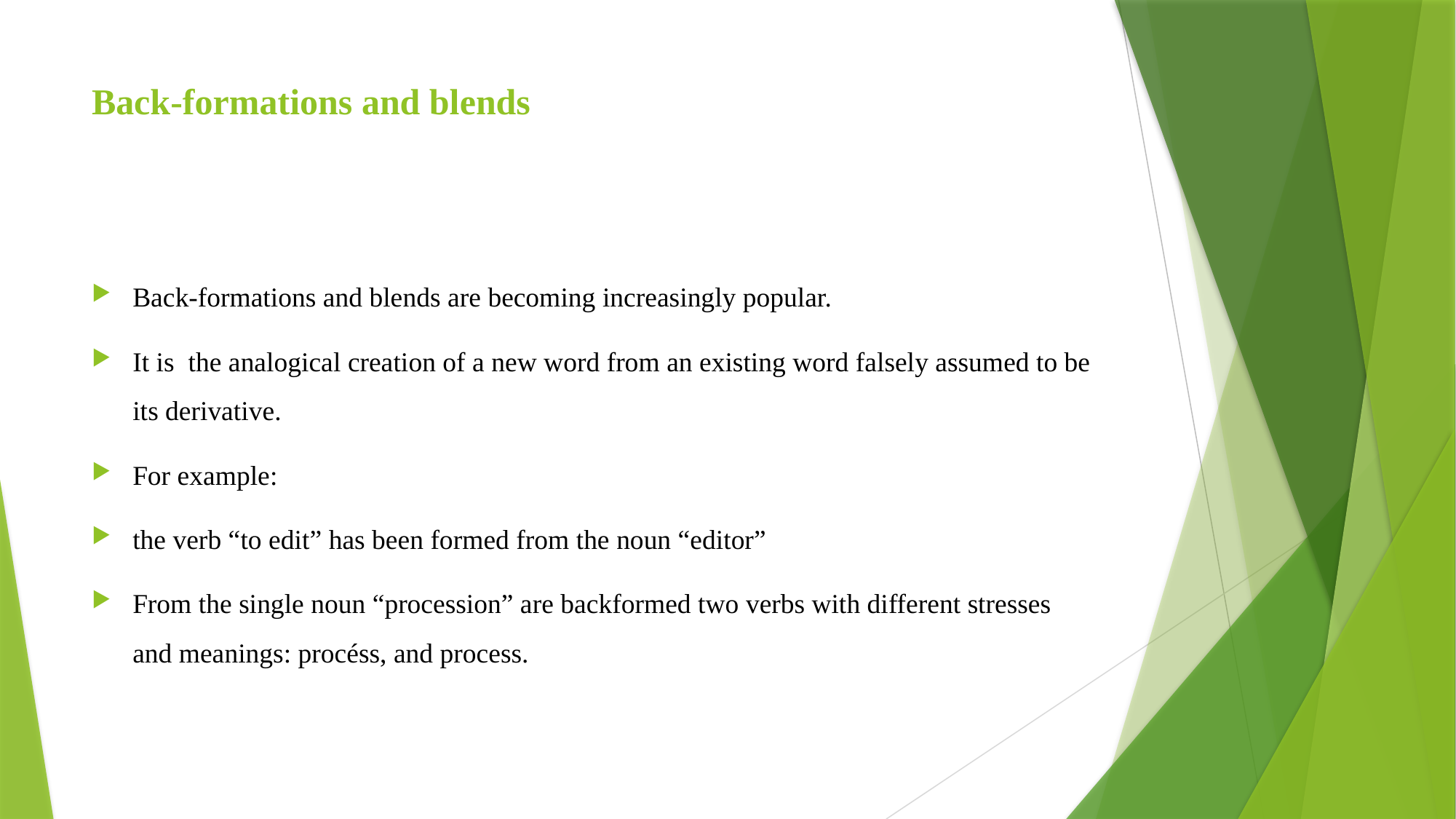

# Back-formations and blends
Back-formations and blends are becoming increasingly popular.
It is  the analogical creation of a new word from an existing word falsely assumed to be its derivative.
For example:
the verb “to edit” has been formed from the noun “editor”
From the single noun “procession” are backformed two verbs with different stresses and meanings: procéss, and process.